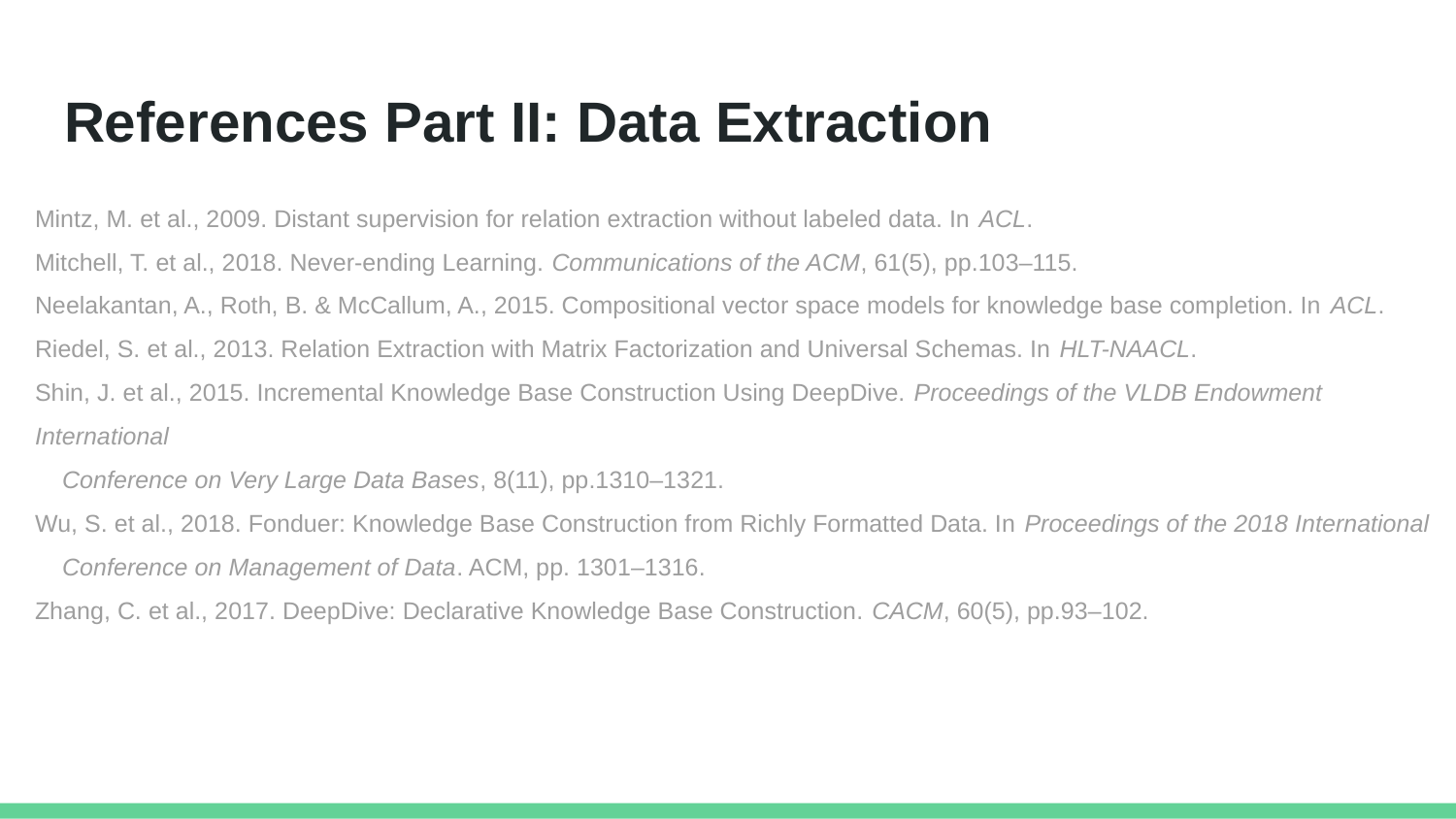

# References Part II: Data Extraction
Mintz, M. et al., 2009. Distant supervision for relation extraction without labeled data. In ACL.
Mitchell, T. et al., 2018. Never-ending Learning. Communications of the ACM, 61(5), pp.103–115.
Neelakantan, A., Roth, B. & McCallum, A., 2015. Compositional vector space models for knowledge base completion. In ACL.
Riedel, S. et al., 2013. Relation Extraction with Matrix Factorization and Universal Schemas. In HLT-NAACL.
Shin, J. et al., 2015. Incremental Knowledge Base Construction Using DeepDive. Proceedings of the VLDB Endowment International
    Conference on Very Large Data Bases, 8(11), pp.1310–1321.
Wu, S. et al., 2018. Fonduer: Knowledge Base Construction from Richly Formatted Data. In Proceedings of the 2018 International
    Conference on Management of Data. ACM, pp. 1301–1316.
Zhang, C. et al., 2017. DeepDive: Declarative Knowledge Base Construction. CACM, 60(5), pp.93–102.